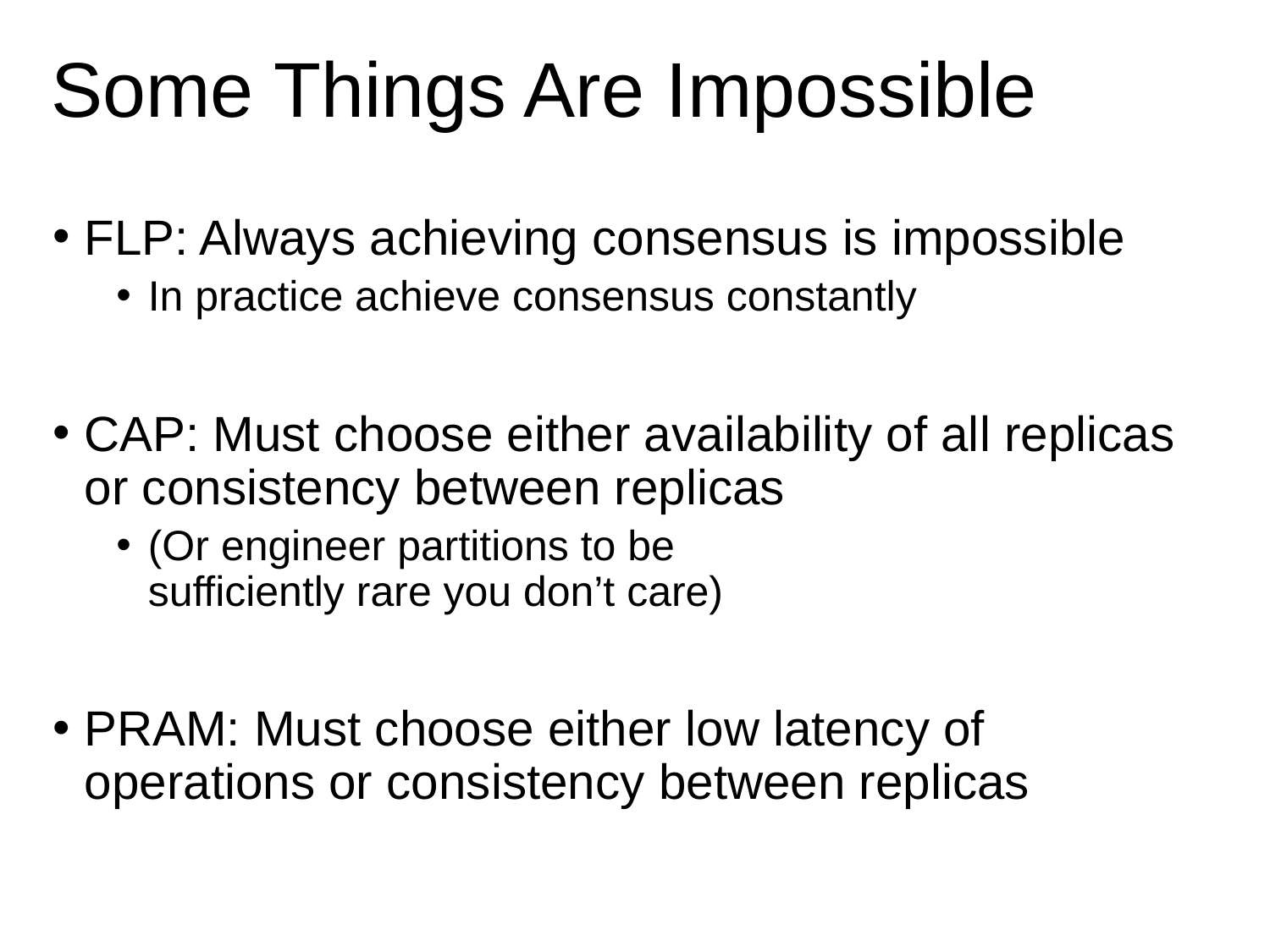

# Some Things Are Impossible
FLP: Always achieving consensus is impossible
In practice achieve consensus constantly

CAP: Must choose either availability of all replicas or consistency between replicas
(Or engineer partitions to be
sufficiently rare you don’t care)

PRAM: Must choose either low latency of operations or consistency between replicas